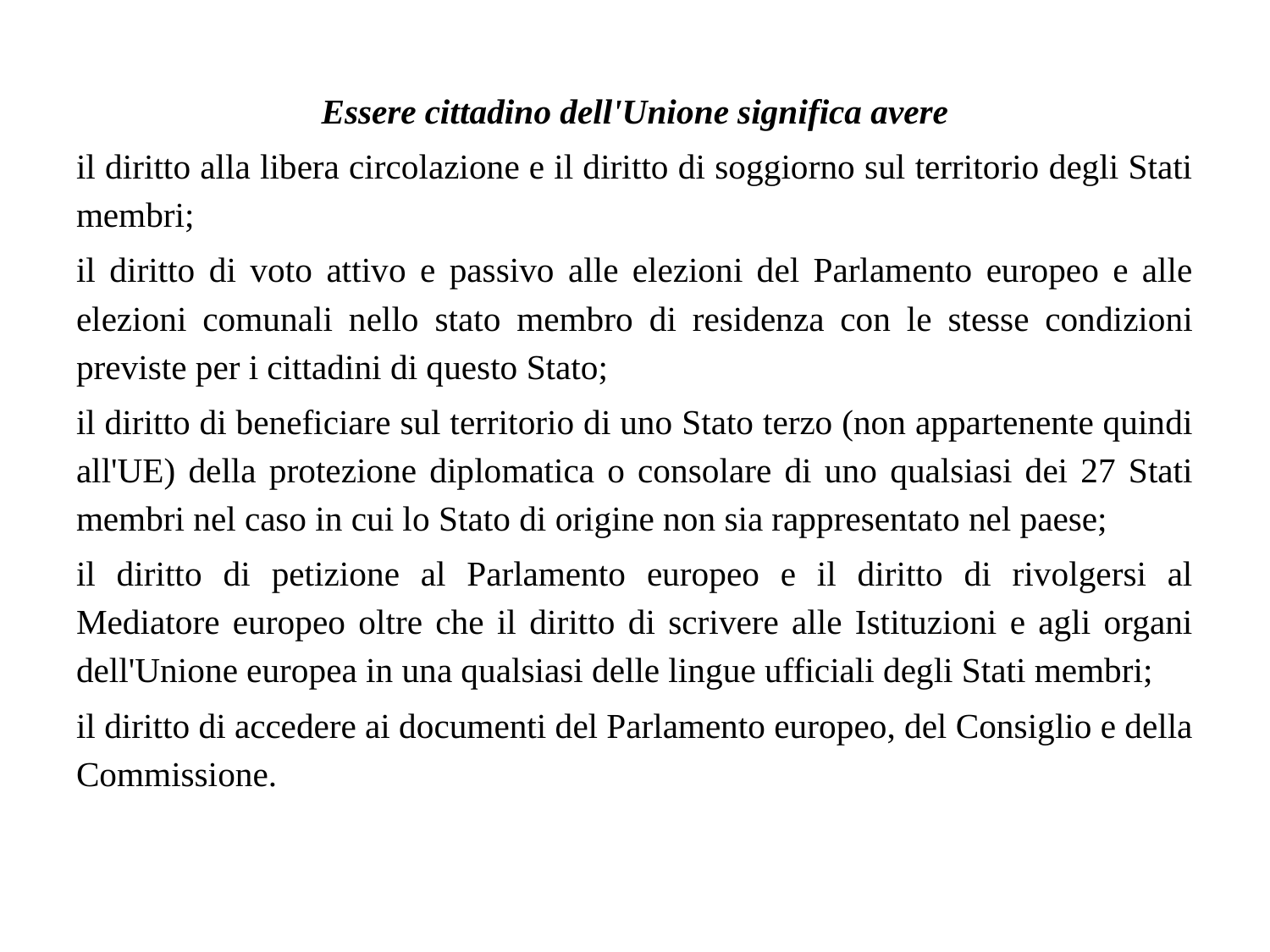

Essere cittadino dell'Unione significa avere
il diritto alla libera circolazione e il diritto di soggiorno sul territorio degli Stati membri;
il diritto di voto attivo e passivo alle elezioni del Parlamento europeo e alle elezioni comunali nello stato membro di residenza con le stesse condizioni previste per i cittadini di questo Stato;
il diritto di beneficiare sul territorio di uno Stato terzo (non appartenente quindi all'UE) della protezione diplomatica o consolare di uno qualsiasi dei 27 Stati membri nel caso in cui lo Stato di origine non sia rappresentato nel paese;
il diritto di petizione al Parlamento europeo e il diritto di rivolgersi al Mediatore europeo oltre che il diritto di scrivere alle Istituzioni e agli organi dell'Unione europea in una qualsiasi delle lingue ufficiali degli Stati membri;
il diritto di accedere ai documenti del Parlamento europeo, del Consiglio e della Commissione.